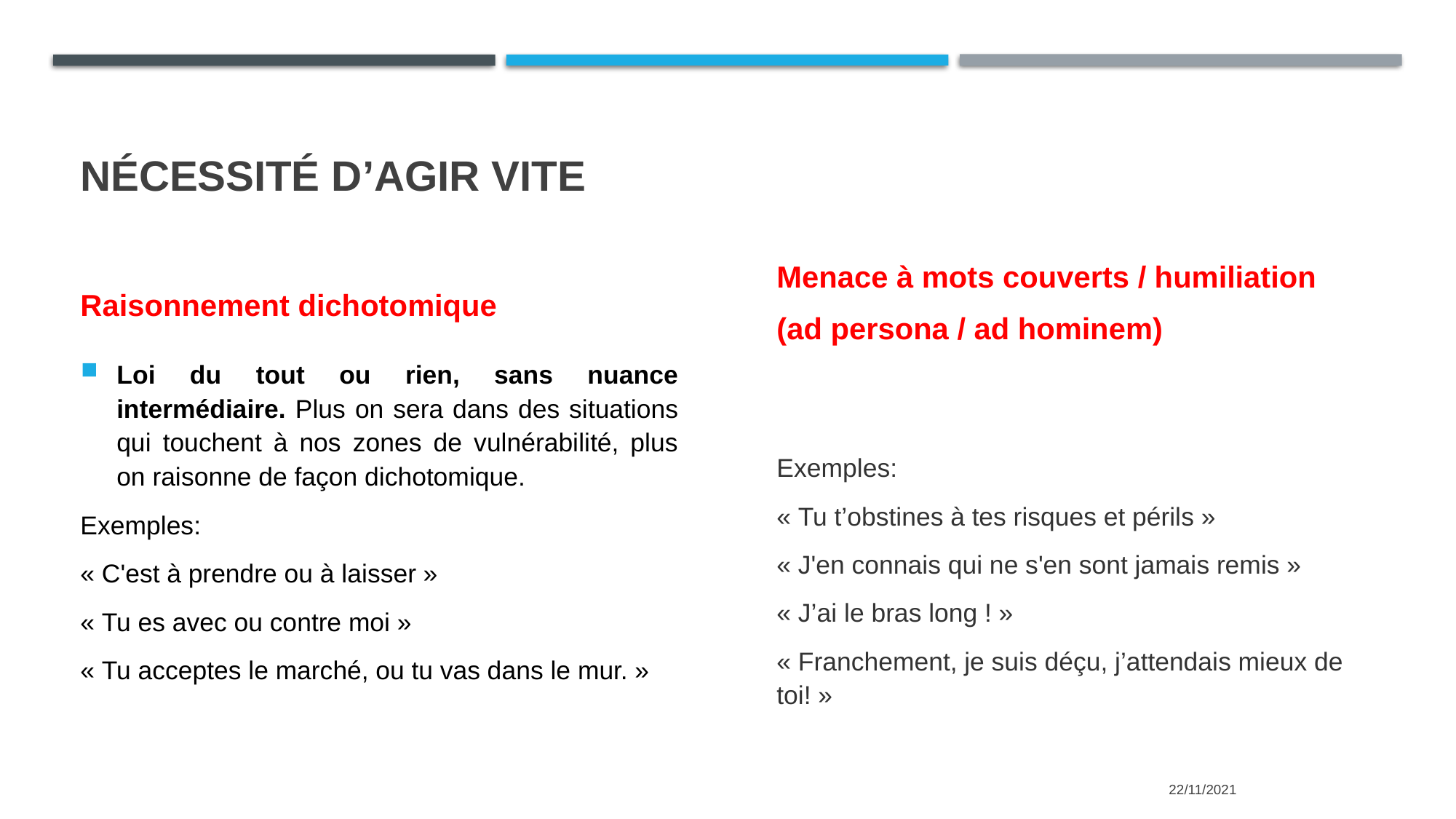

# Nécessité d’agir vite
Raisonnement dichotomique
Menace à mots couverts / humiliation
(ad persona / ad hominem)
Loi du tout ou rien, sans nuance intermédiaire. Plus on sera dans des situations qui touchent à nos zones de vulnérabilité, plus on raisonne de façon dichotomique.
Exemples:
« C'est à prendre ou à laisser »
« Tu es avec ou contre moi »
« Tu acceptes le marché, ou tu vas dans le mur. »

Exemples:
« Tu t’obstines à tes risques et périls »
« J'en connais qui ne s'en sont jamais remis »
« J’ai le bras long ! »
« Franchement, je suis déçu, j’attendais mieux de toi! »

22/11/2021